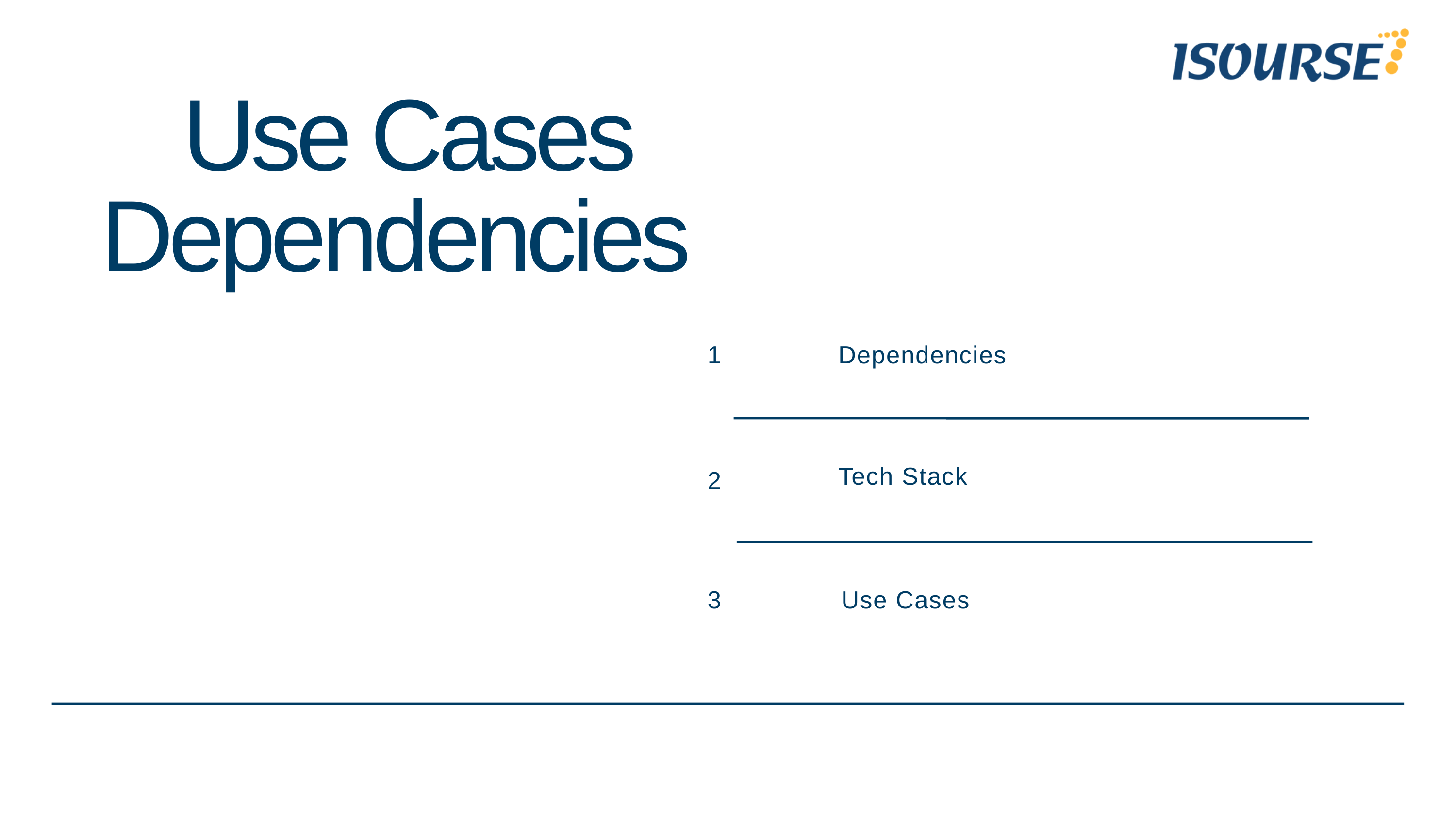

Use Cases Dependencies
1
Dependencies

Tech Stack
2

3
Use Cases